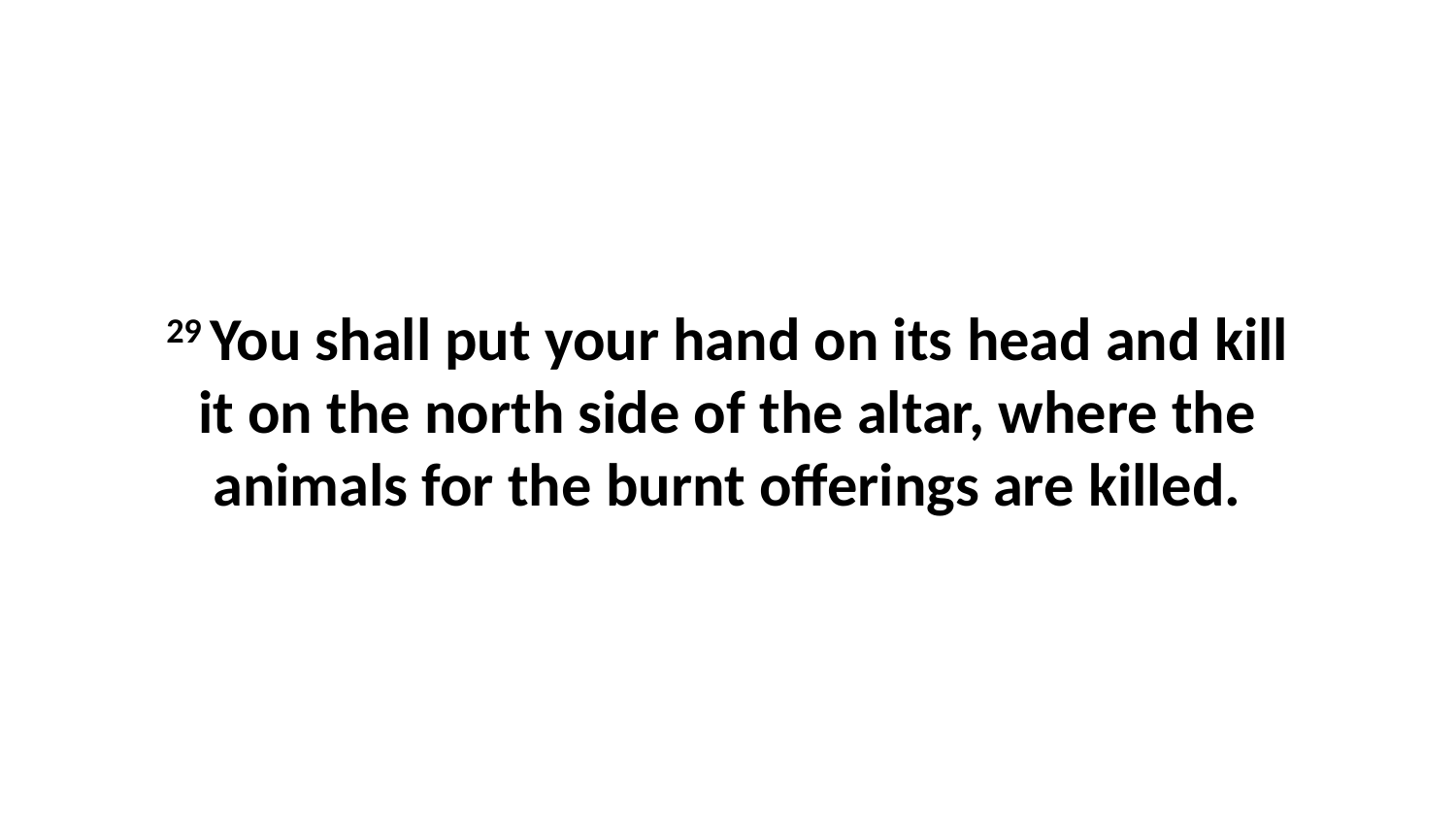

29 You shall put your hand on its head and kill it on the north side of the altar, where the animals for the burnt offerings are killed.